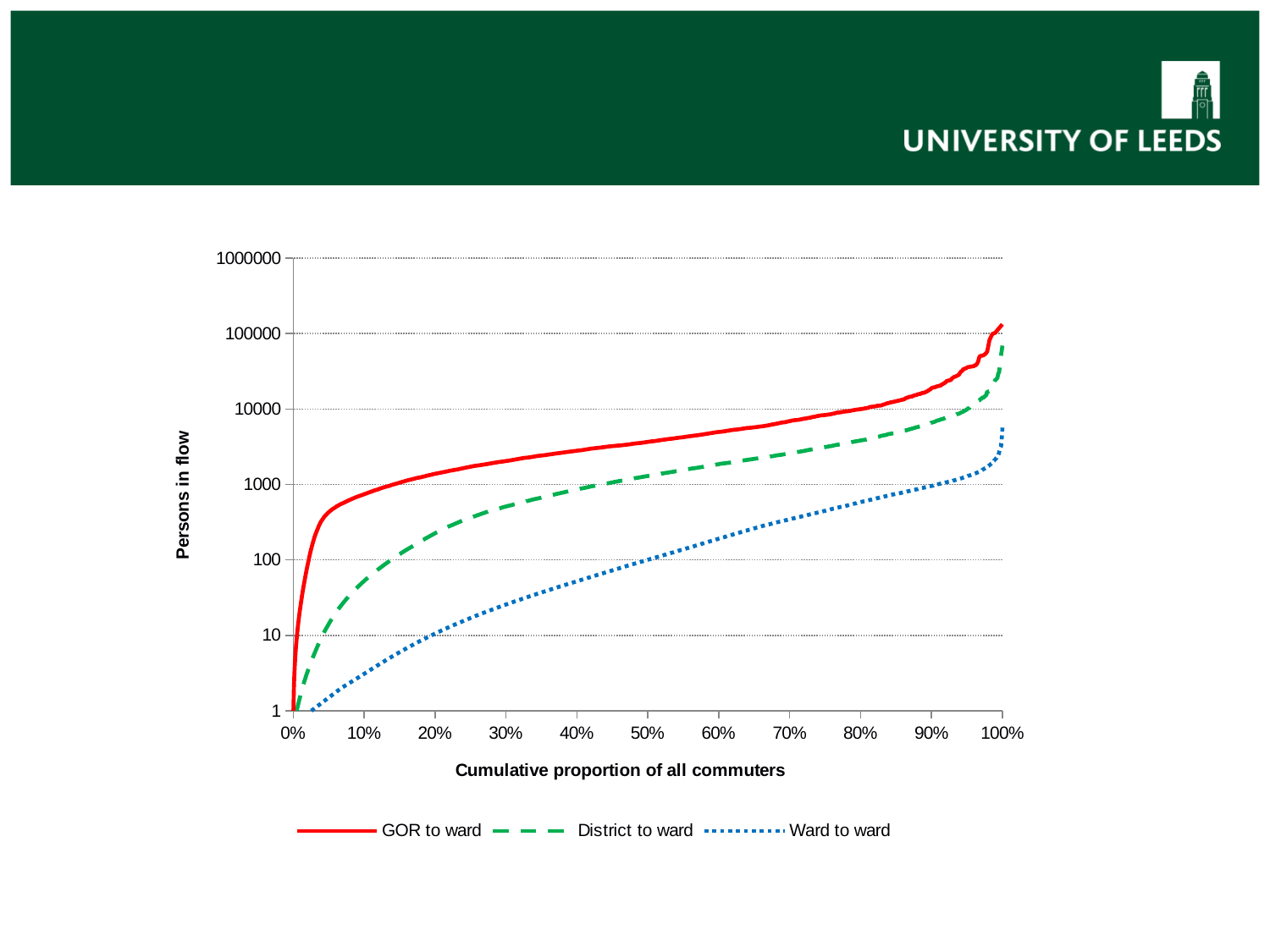

#

### Chart

| Category | GOR to ward | District to ward | Ward to ward |
|---|---|---|---|